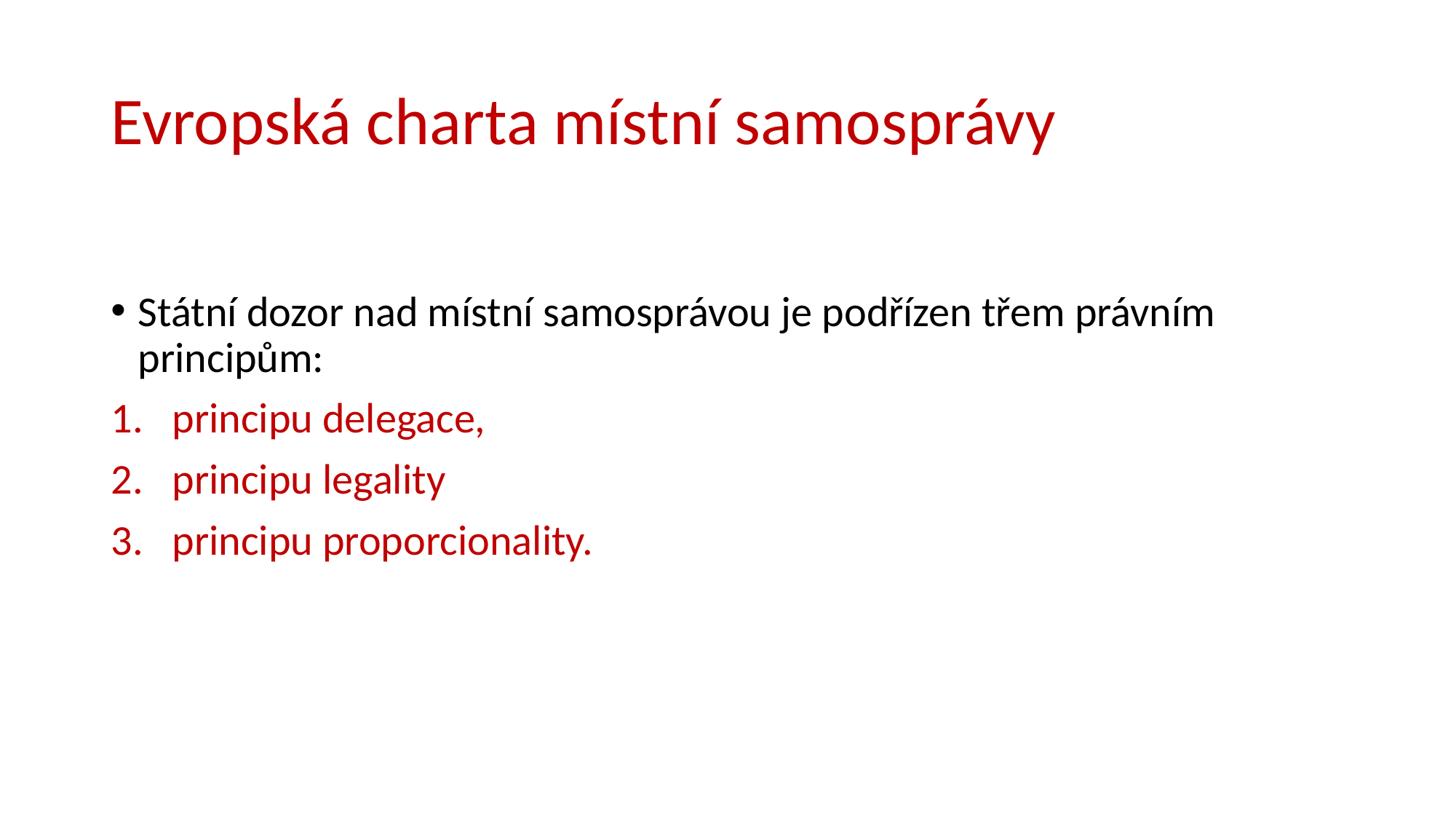

# Evropská charta místní samosprávy

Státní dozor nad místní samosprávou je podřízen třem právním principům:
principu delegace,
principu legality
principu proporcionality.